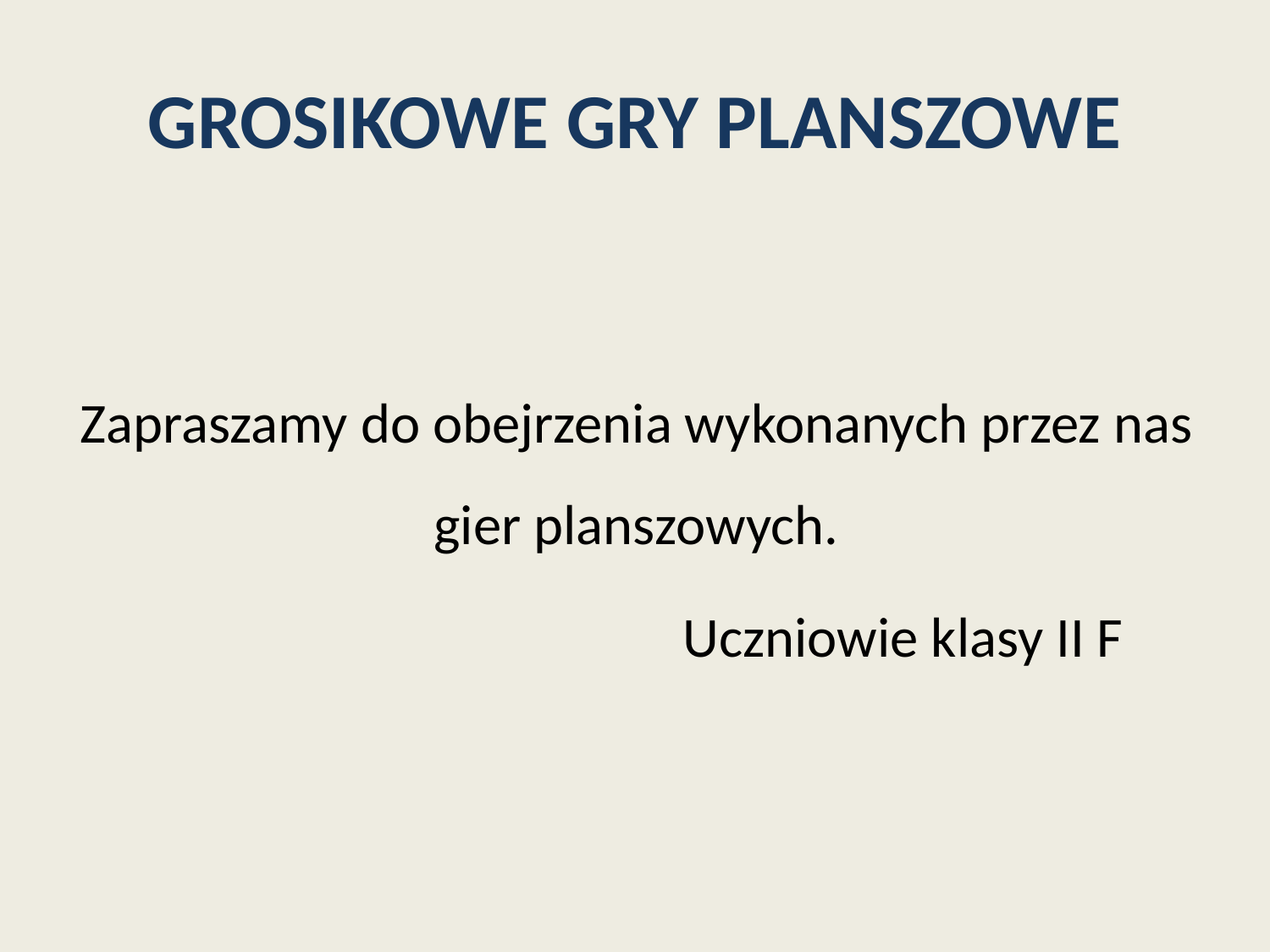

# GROSIKOWE GRY PLANSZOWE
Zapraszamy do obejrzenia wykonanych przez nas gier planszowych.
                                          Uczniowie klasy II F